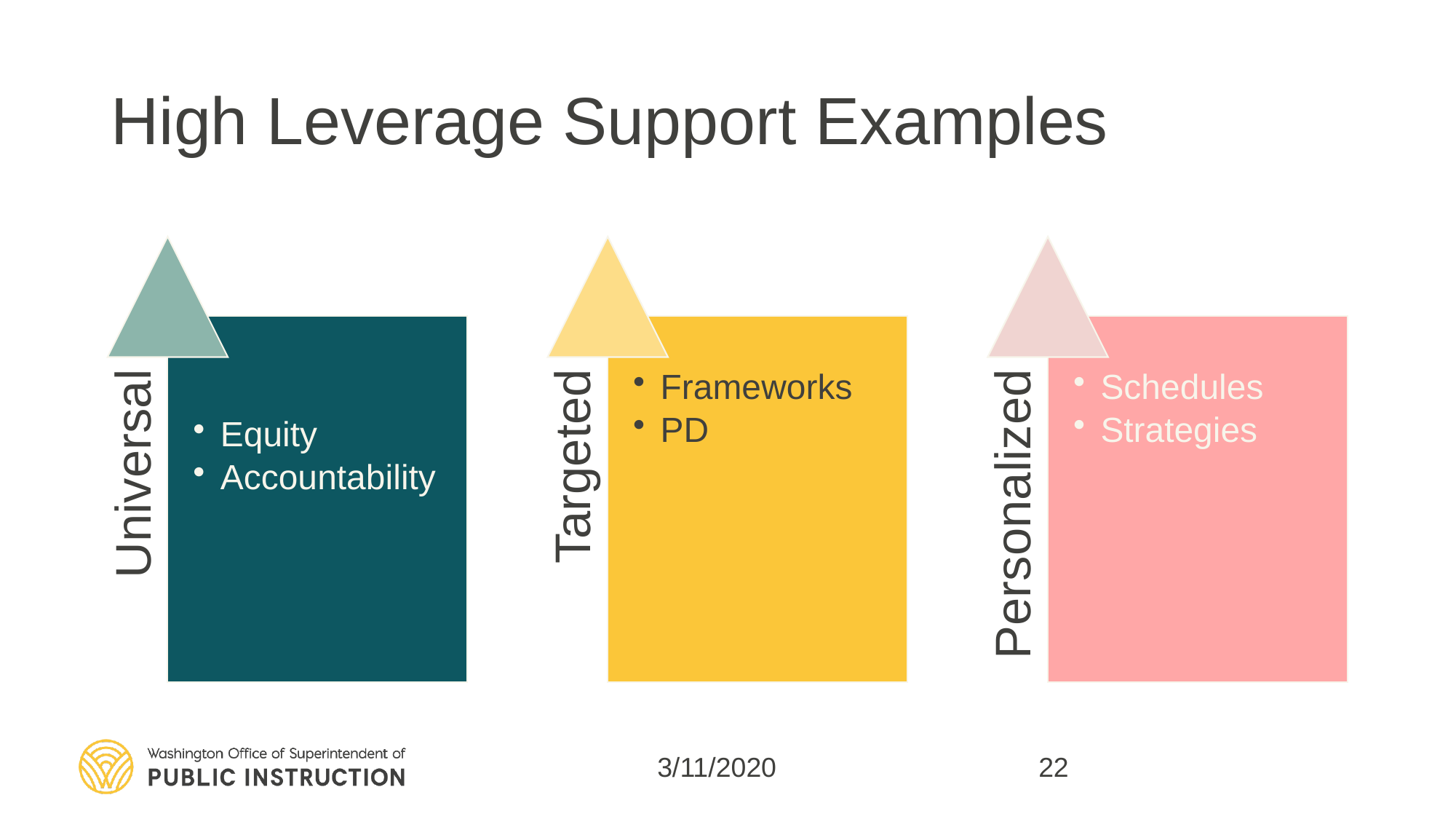

# High Leverage Support Examples
Universal

Equity
Accountability
Targeted
Frameworks
PD
Personalized
Schedules
Strategies
3/11/2020
22